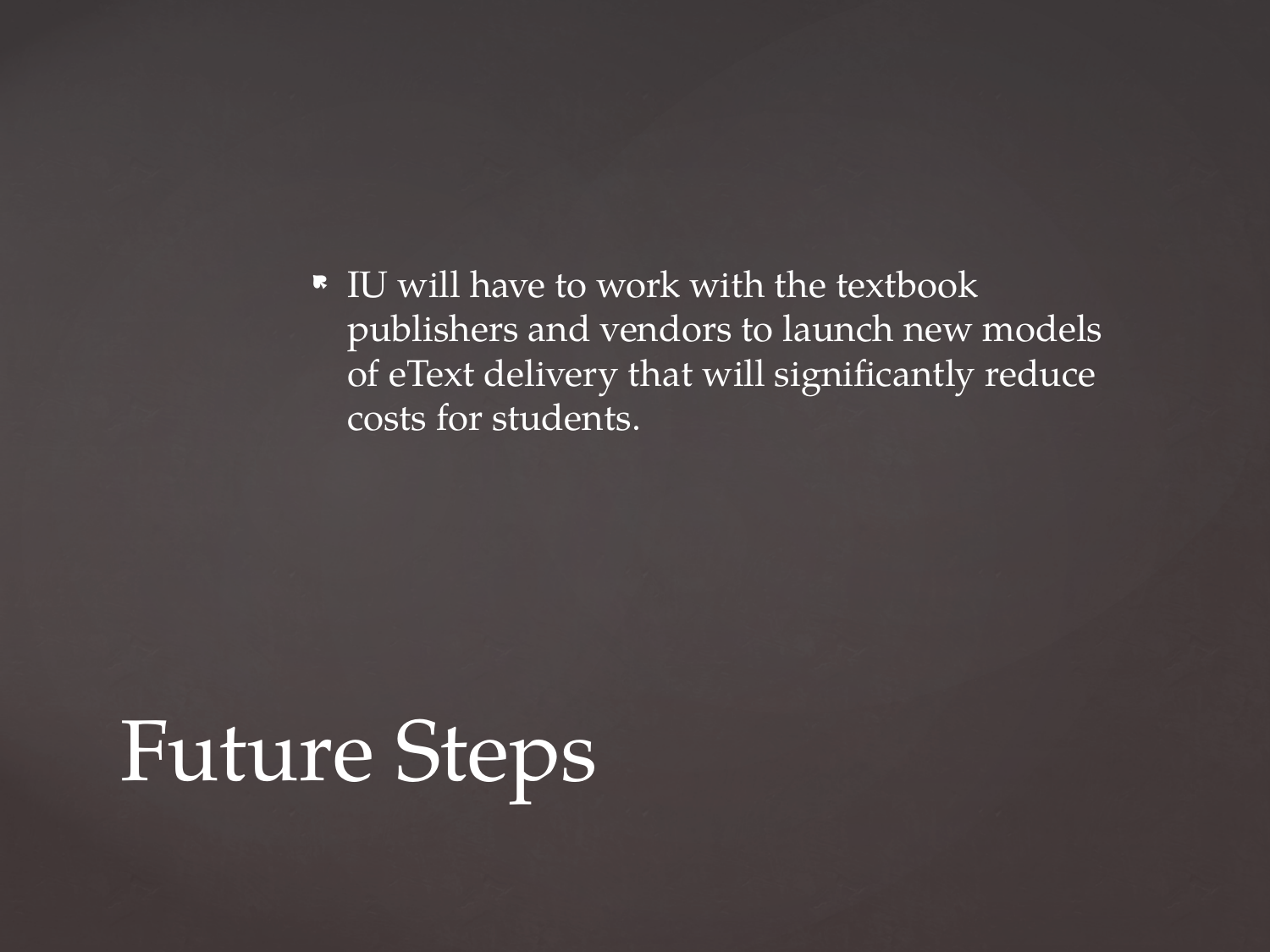

IU will have to work with the textbook publishers and vendors to launch new models of eText delivery that will significantly reduce costs for students.
# Future Steps